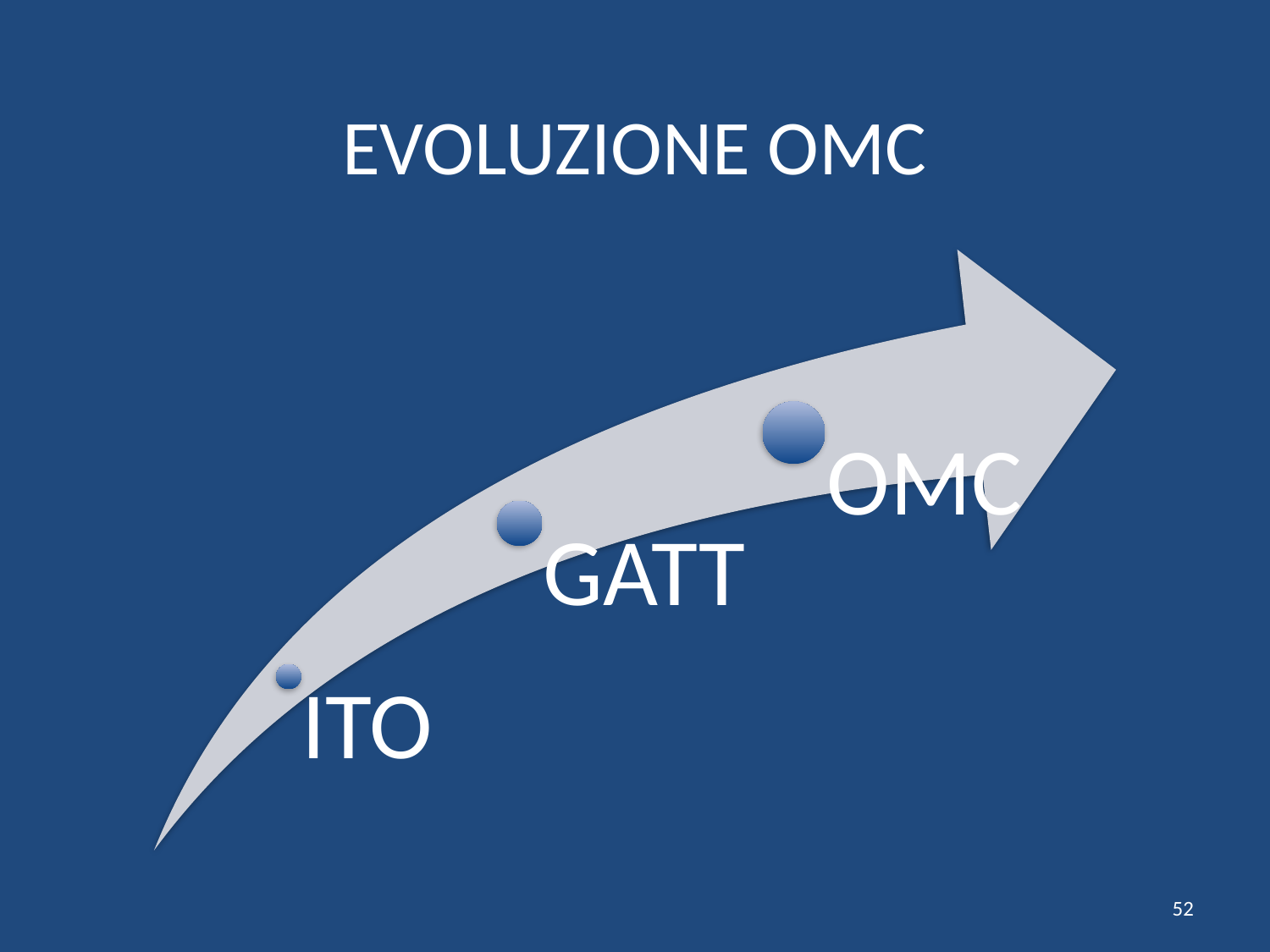

# EVOLUZIONE OMC
ITO
GATT
OMC
52